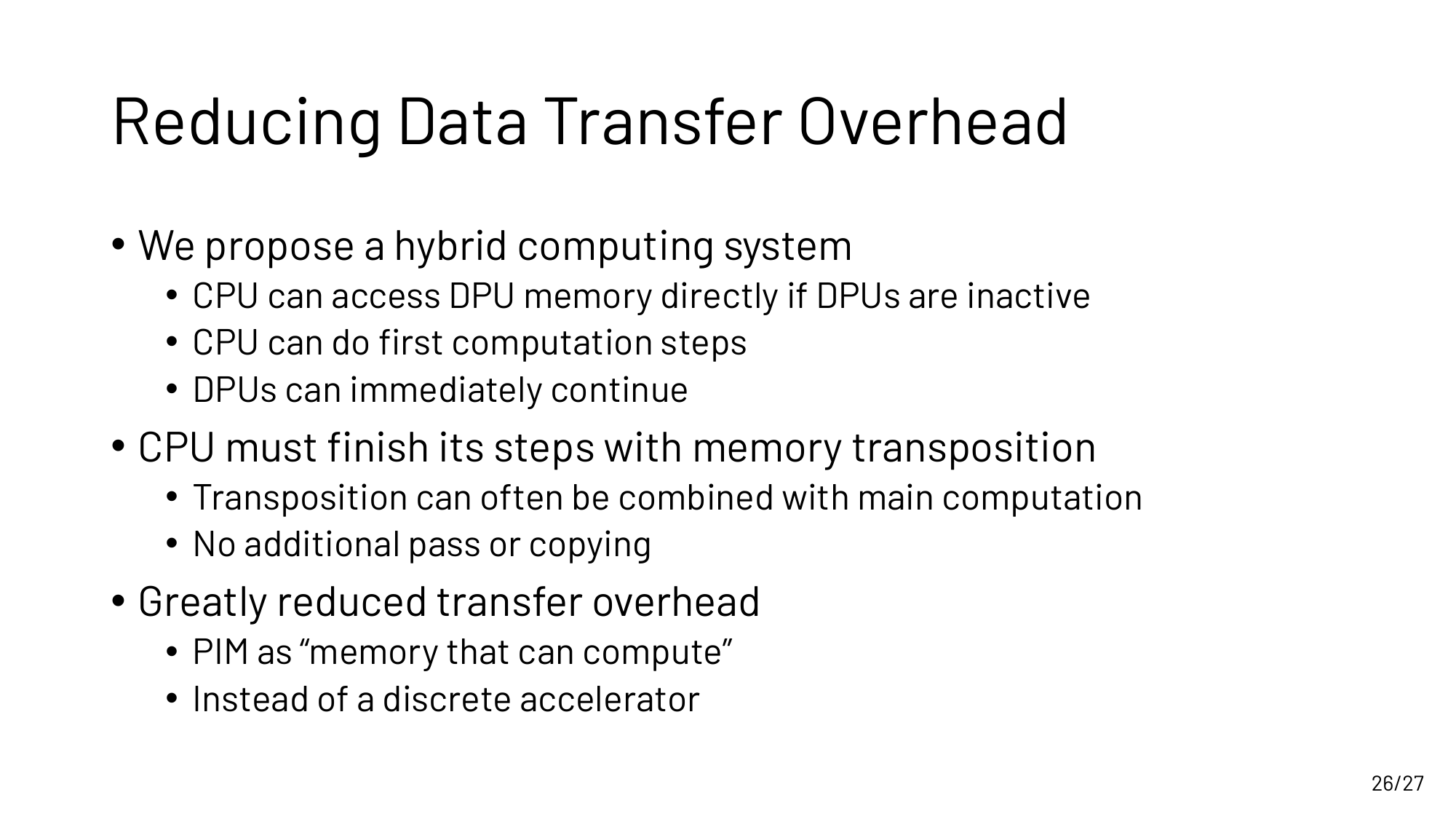

# Reducing Data Transfer Overhead
We propose a hybrid computing system
CPU can access DPU memory directly if DPUs are inactive
CPU can do first computation steps
DPUs can immediately continue
CPU must finish its steps with memory transposition
Transposition can often be combined with main computation
No additional pass or copying
Greatly reduced transfer overhead
PIM as “memory that can compute”
Instead of a discrete accelerator